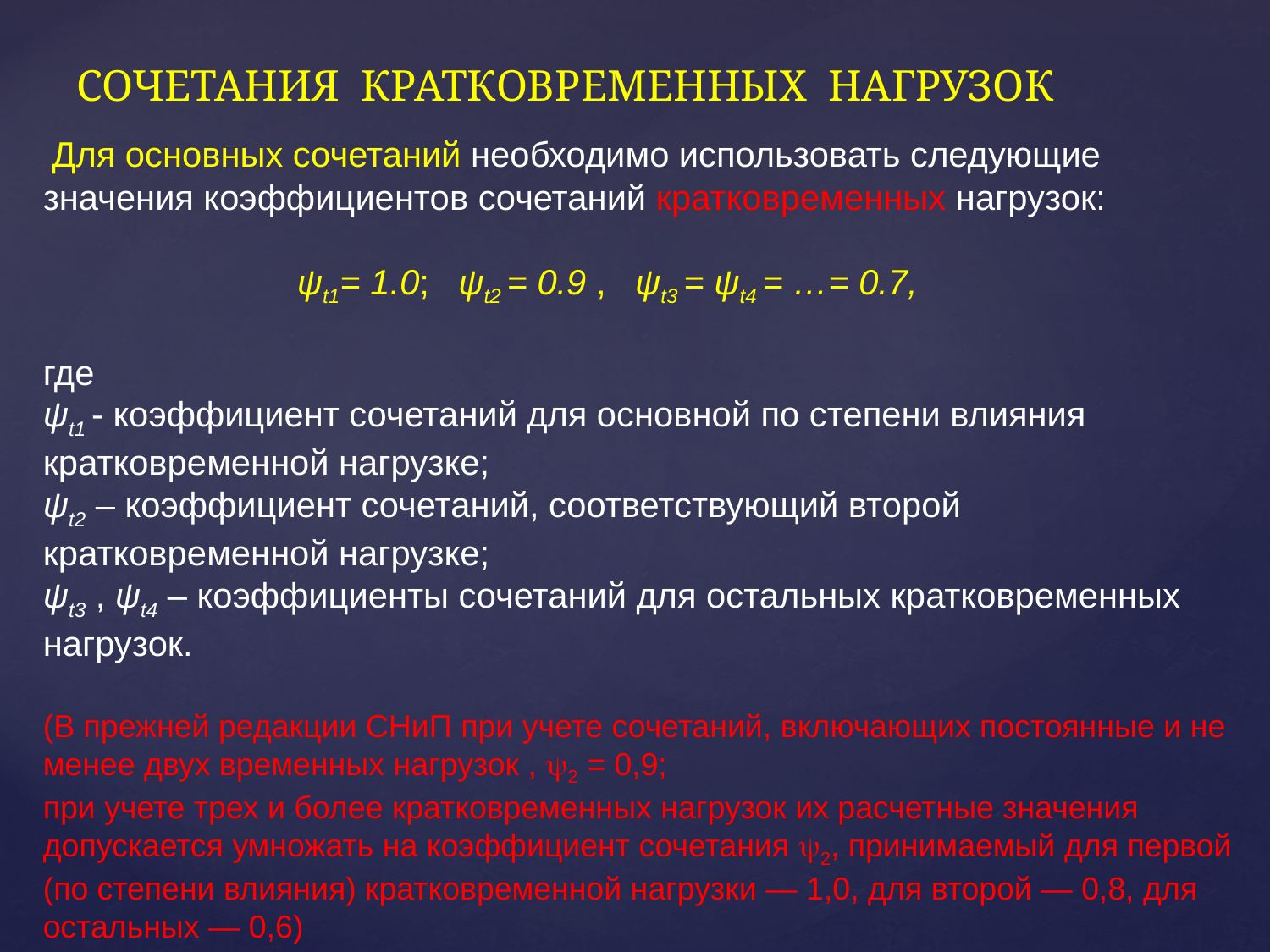

# СОЧЕТАНИЯ  КРАТКОВРЕМЕННЫХ  НАГРУЗОК
 Для основных сочетаний необходимо использовать следующие значения коэффициентов сочетаний кратковременных нагрузок:

		ψt1= 1.0;   ψt2 = 0.9 ,   ψt3 = ψt4 = …= 0.7,

где
ψt1 - коэффициент сочетаний для основной по степени влияния кратковременной нагрузке;
ψt2 – коэффициент сочетаний, соответствующий второй кратковременной нагрузке;
ψt3 , ψt4 – коэффициенты сочетаний для остальных кратковременных нагрузок.

(В прежней редакции СНиП при учете сочетаний, включающих постоянные и не менее двух временных нагрузок , ψ2 = 0,9;
при учете трех и более кратковременных нагрузок их расчетные значения допускается умножать на коэффициент сочетания ψ2, принимаемый для первой (по степени влияния) кратковременной нагрузки — 1,0, для второй — 0,8, для остальных — 0,6)